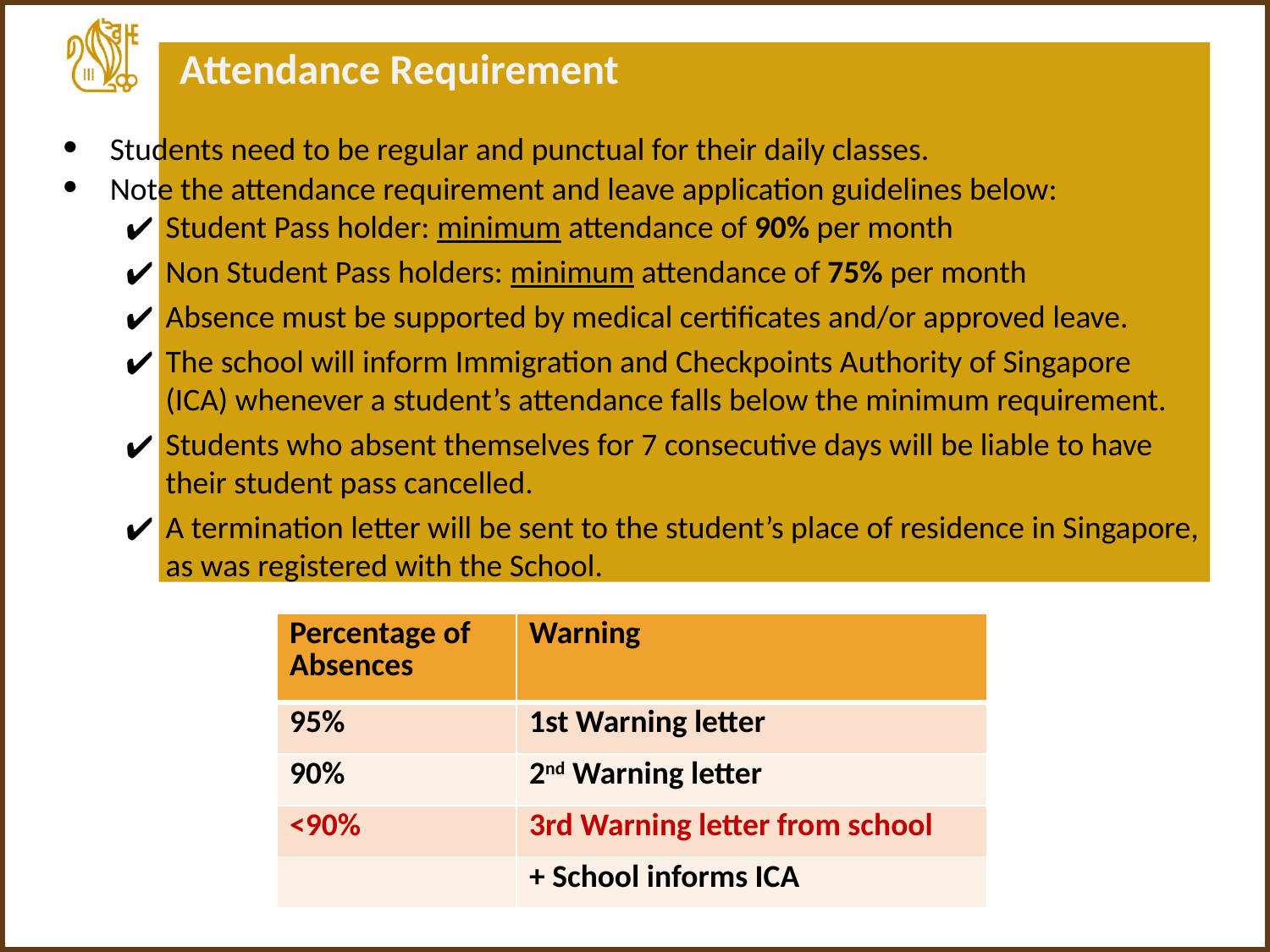

Attendance Requirement
Students need to be regular and punctual for their daily classes.
Note the attendance requirement and leave application guidelines below:
Student Pass holder: minimum attendance of 90% per month
Non Student Pass holders: minimum attendance of 75% per month
Absence must be supported by medical certificates and/or approved leave.
The school will inform Immigration and Checkpoints Authority of Singapore (ICA) whenever a student’s attendance falls below the minimum requirement.
Students who absent themselves for 7 consecutive days will be liable to have their student pass cancelled.
A termination letter will be sent to the student’s place of residence in Singapore, as was registered with the School.
| Percentage of Absences | Warning |
| --- | --- |
| 95% | 1st Warning letter |
| 90% | 2nd Warning letter |
| <90% | 3rd Warning letter from school |
|  | + School informs ICA |